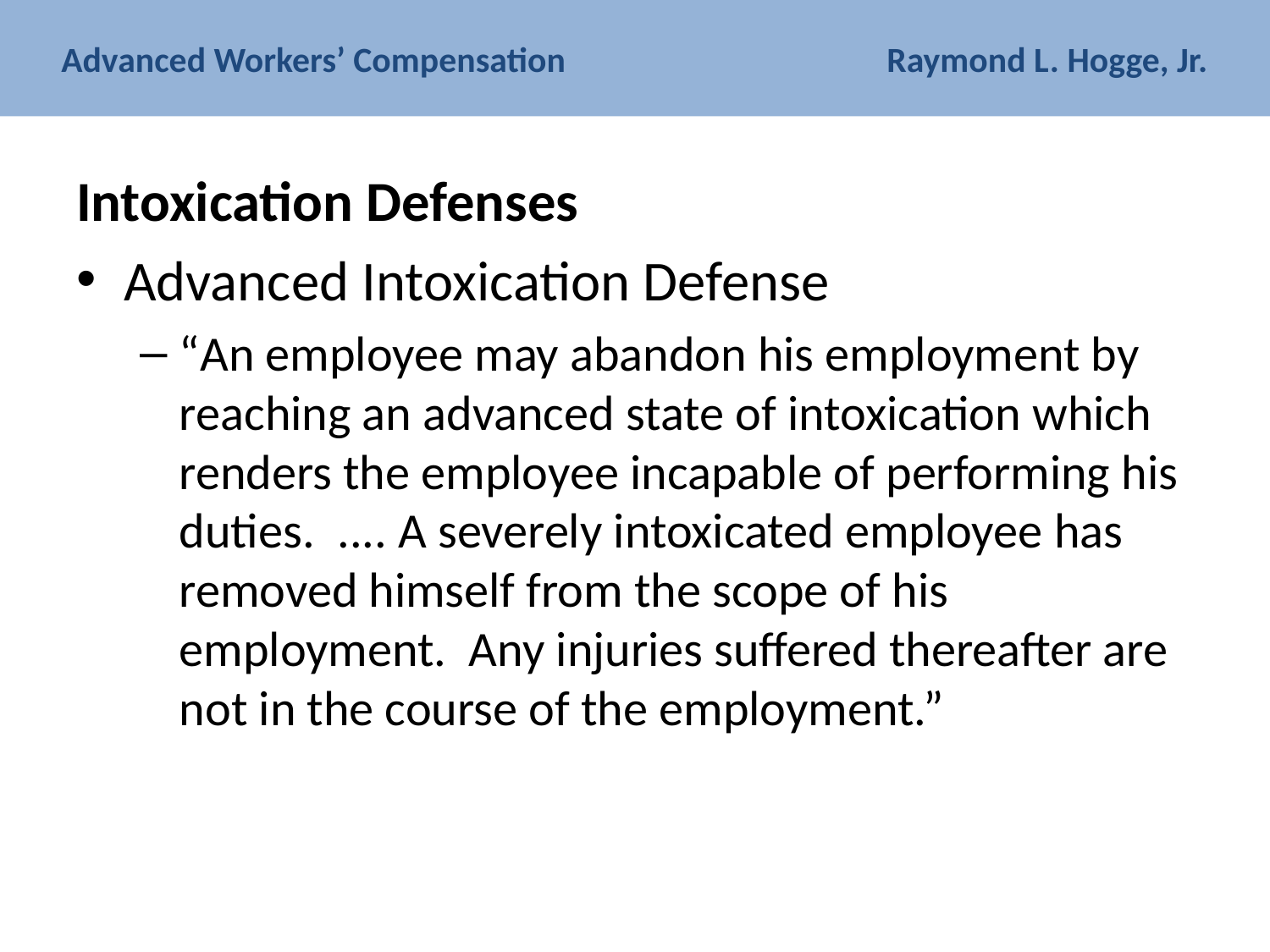

# Advanced Workers’ Compensation                                        Raymond L. Hogge, Jr.
Intoxication Defenses
Advanced Intoxication Defense
“An employee may abandon his employment by reaching an advanced state of intoxication which renders the employee incapable of performing his duties.  .... A severely intoxicated employee has removed himself from the scope of his employment.  Any injuries suffered thereafter are not in the course of the employment.”